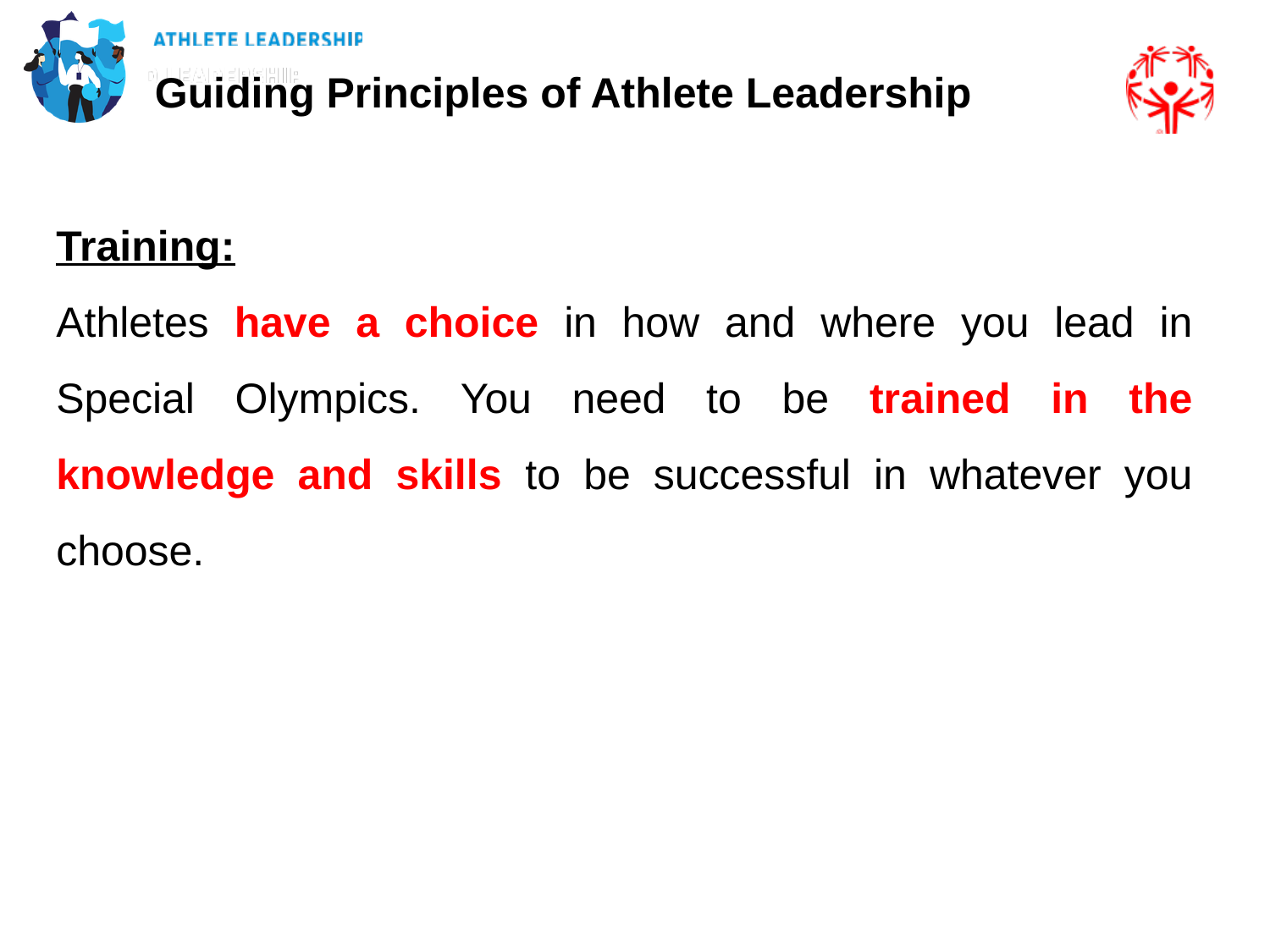

Guiding Principles of Athlete Leadership
Training:
Athletes have a choice in how and where you lead in Special Olympics. You need to be trained in the knowledge and skills to be successful in whatever you choose.